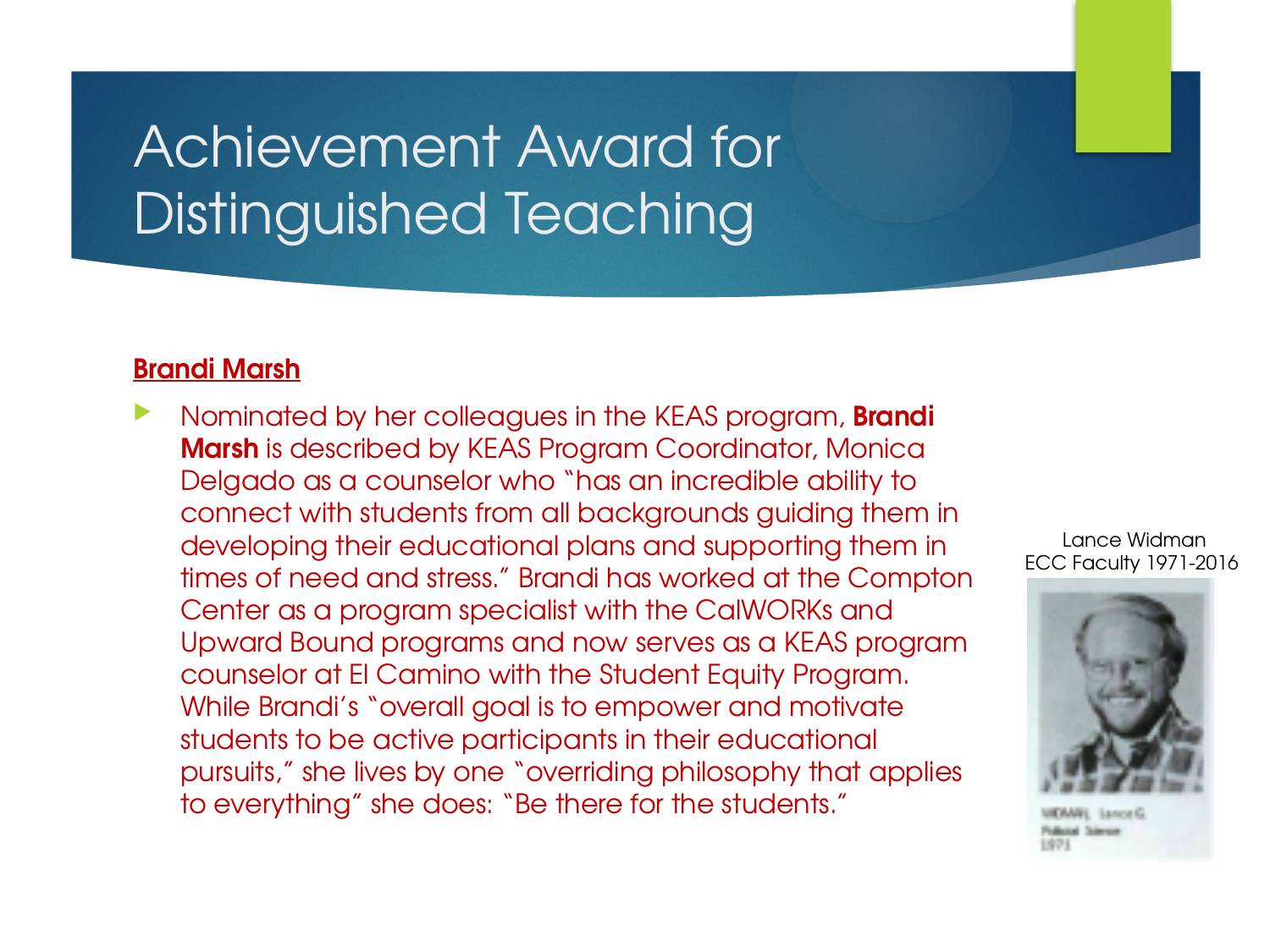

# Achievement Award for Distinguished Teaching
Brandi Marsh
Nominated by her colleagues in the KEAS program, Brandi Marsh is described by KEAS Program Coordinator, Monica Delgado as a counselor who “has an incredible ability to connect with students from all backgrounds guiding them in developing their educational plans and supporting them in times of need and stress.” Brandi has worked at the Compton Center as a program specialist with the CalWORKs and Upward Bound programs and now serves as a KEAS program counselor at El Camino with the Student Equity Program.  While Brandi’s “overall goal is to empower and motivate students to be active participants in their educational pursuits,” she lives by one “overriding philosophy that applies to everything” she does: “Be there for the students.”